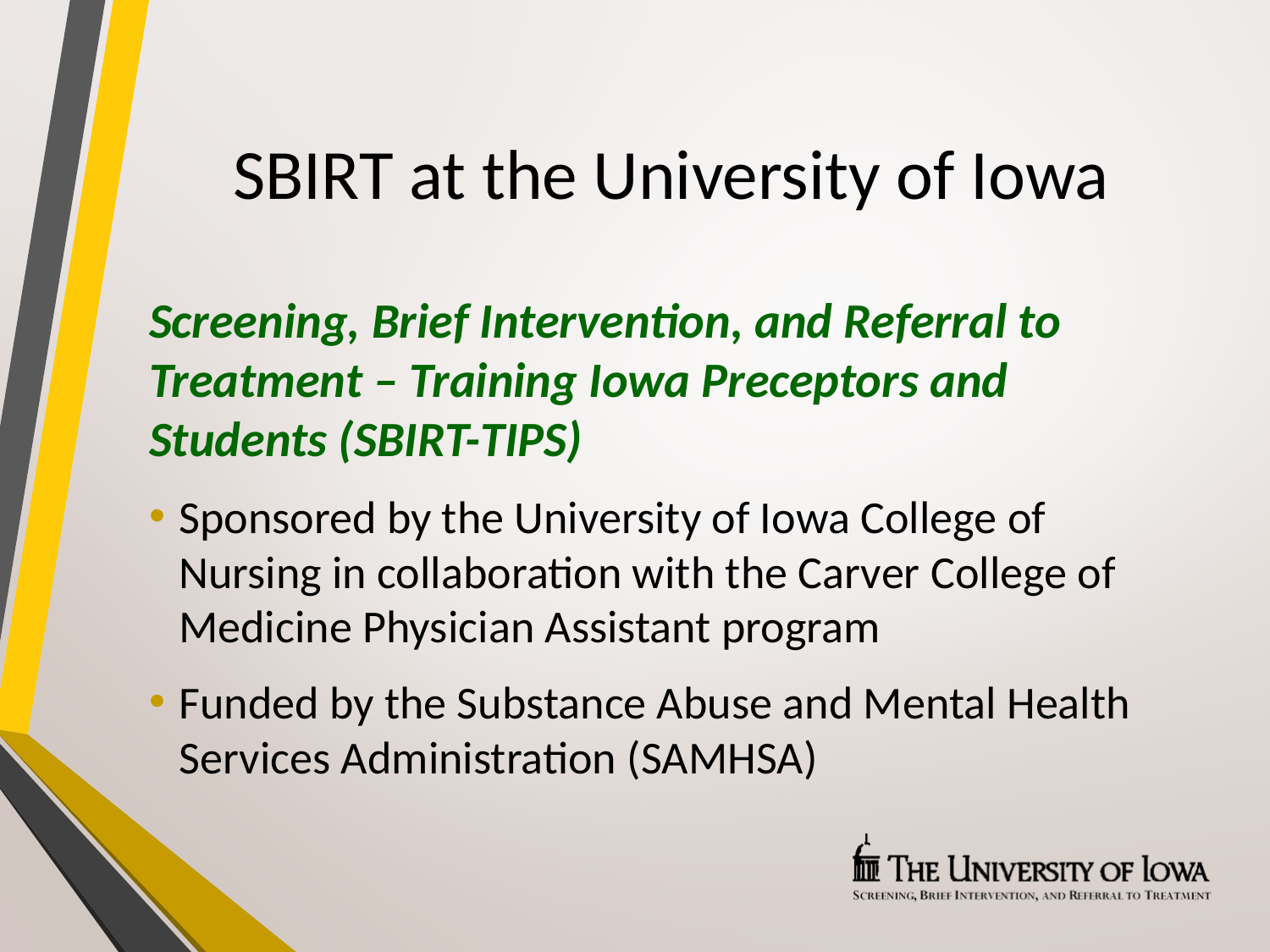

# SBIRT at the University of Iowa
Screening, Brief Intervention, and Referral to Treatment – Training Iowa Preceptors and Students (SBIRT-TIPS)
Sponsored by the University of Iowa College of Nursing in collaboration with the Carver College of Medicine Physician Assistant program
Funded by the Substance Abuse and Mental Health Services Administration (SAMHSA)